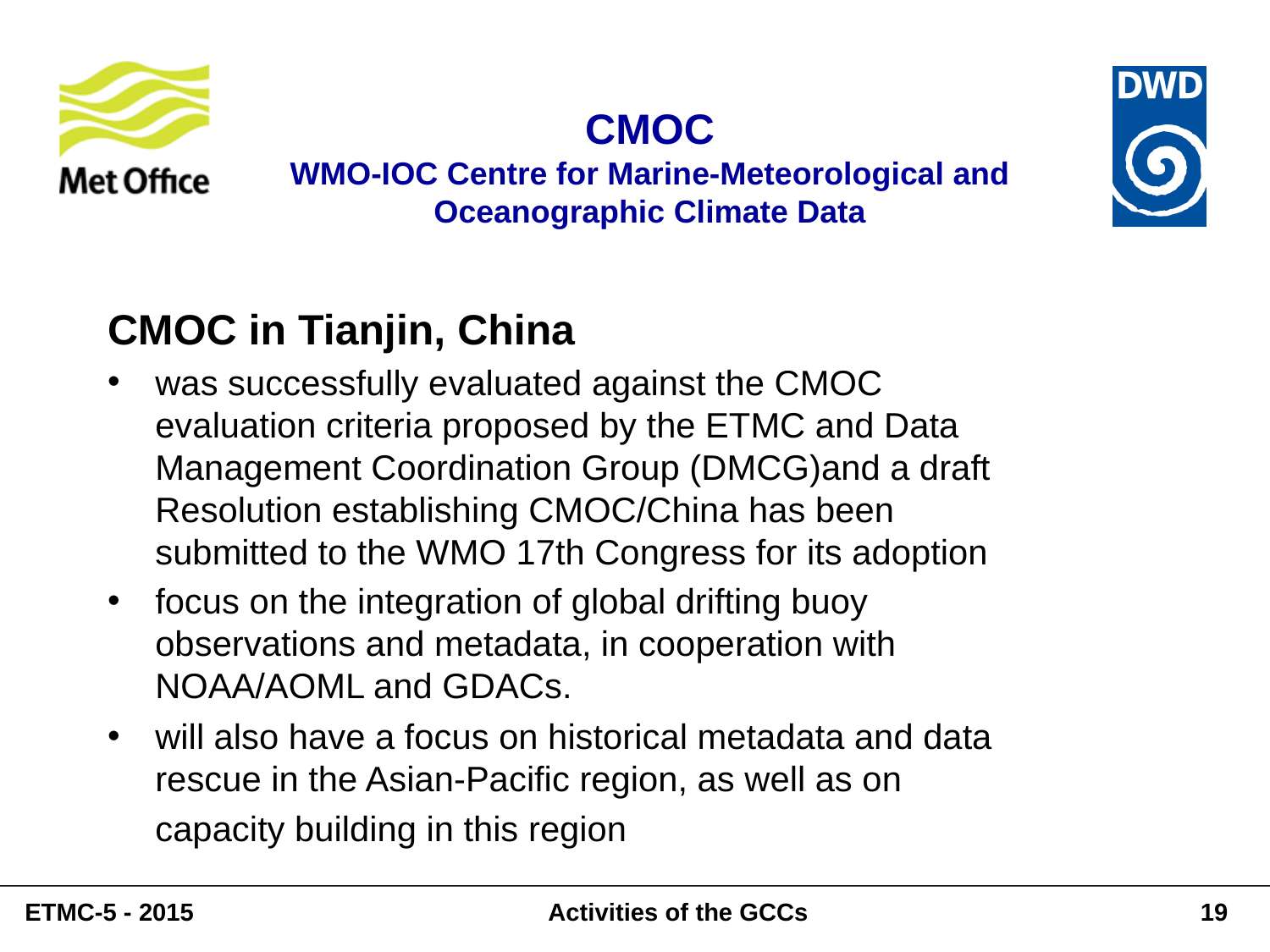

# CMOC WMO-IOC Centre for Marine-Meteorological and Oceanographic Climate Data
CMOC in Tianjin, China
was successfully evaluated against the CMOC evaluation criteria proposed by the ETMC and Data Management Coordination Group (DMCG)and a draft Resolution establishing CMOC/China has been submitted to the WMO 17th Congress for its adoption
focus on the integration of global drifting buoy observations and metadata, in cooperation with NOAA/AOML and GDACs.
will also have a focus on historical metadata and data rescue in the Asian-Pacific region, as well as on capacity building in this region